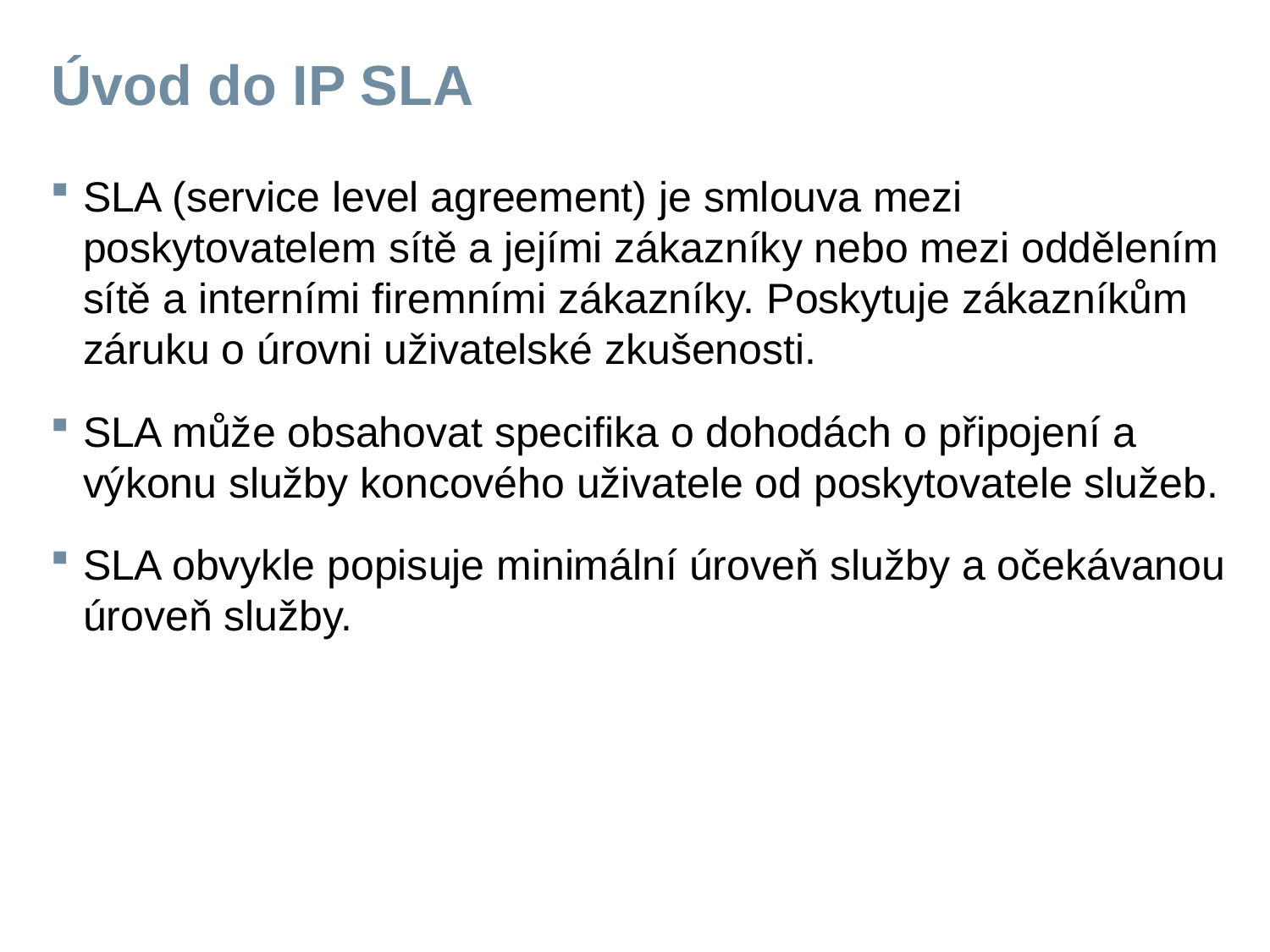

# Úvod do IP SLA
SLA (service level agreement) je smlouva mezi poskytovatelem sítě a jejími zákazníky nebo mezi oddělením sítě a interními firemními zákazníky. Poskytuje zákazníkům záruku o úrovni uživatelské zkušenosti.
SLA může obsahovat specifika o dohodách o připojení a výkonu služby koncového uživatele od poskytovatele služeb.
SLA obvykle popisuje minimální úroveň služby a očekávanou úroveň služby.